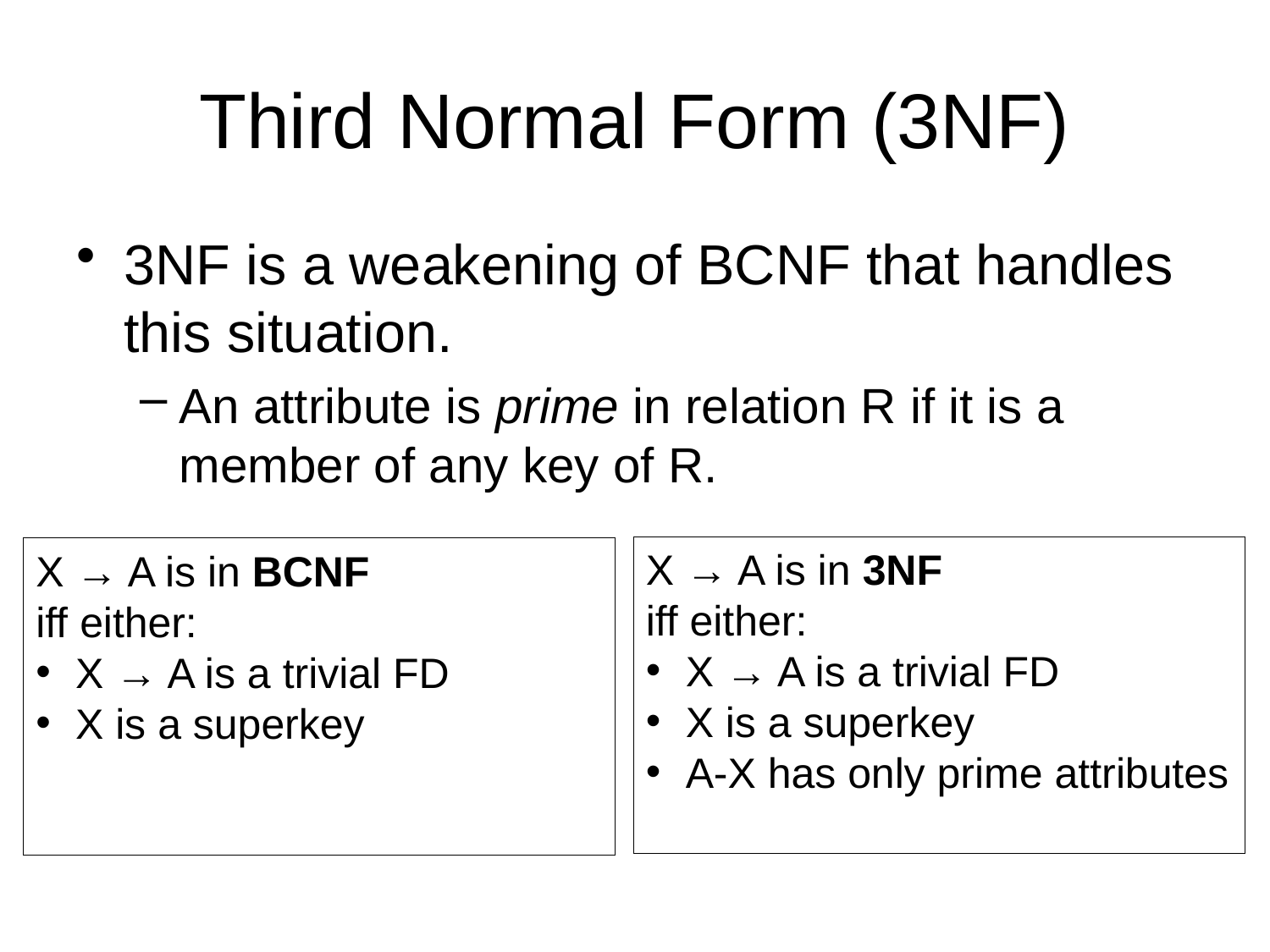

# Third Normal Form (3NF)
3NF is a weakening of BCNF that handles this situation.
An attribute is prime in relation R if it is a member of any key of R.
X → A is in 3NF
iff either:
X → A is a trivial FD
X is a superkey
A-X has only prime attributes

X → A is in BCNF
iff either:
X → A is a trivial FD
X is a superkey